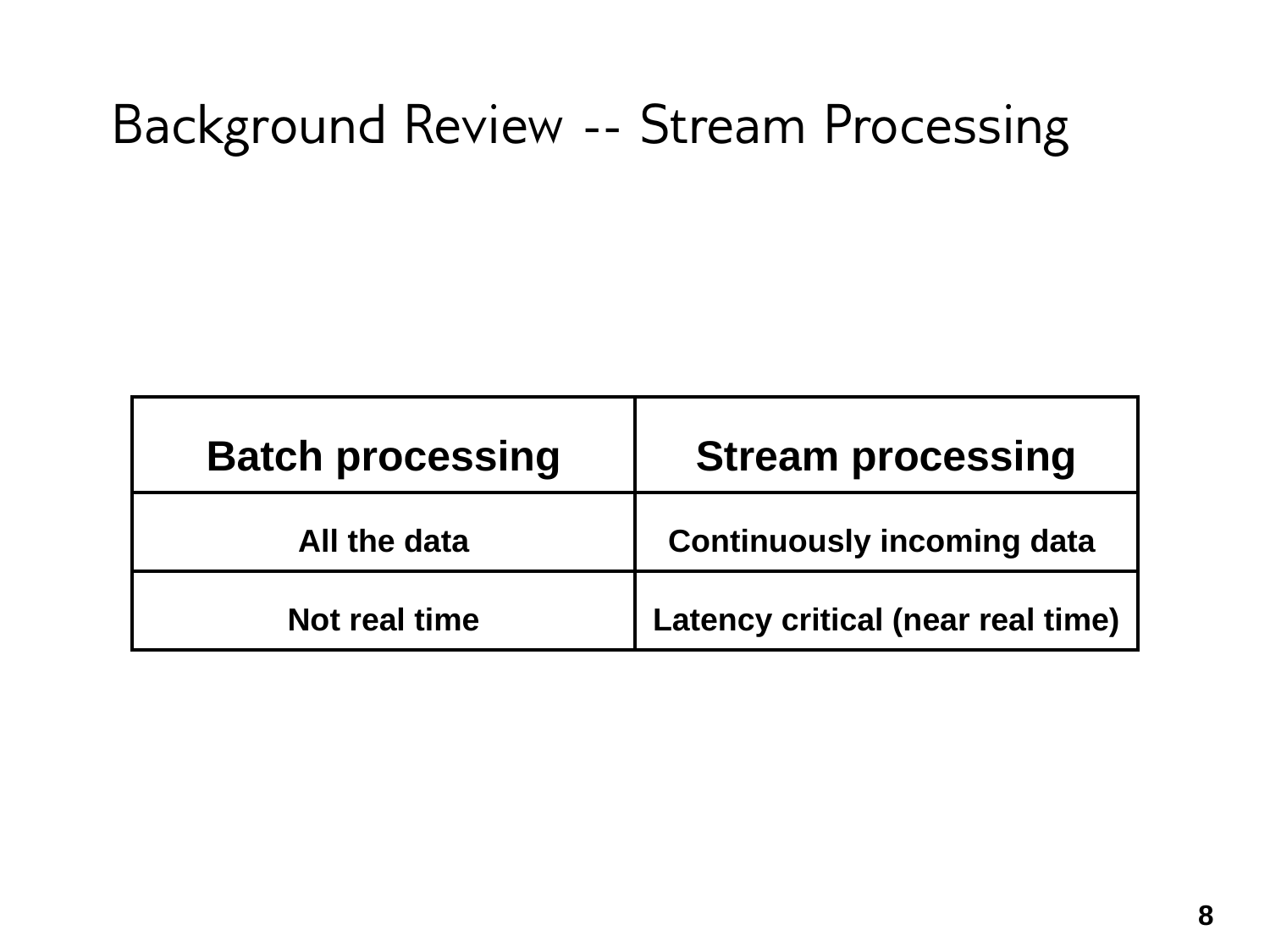

Background Review -- Stream Processing
| Batch processing | Stream processing |
| --- | --- |
| All the data | Continuously incoming data |
| Not real time | Latency critical (near real time) |
8